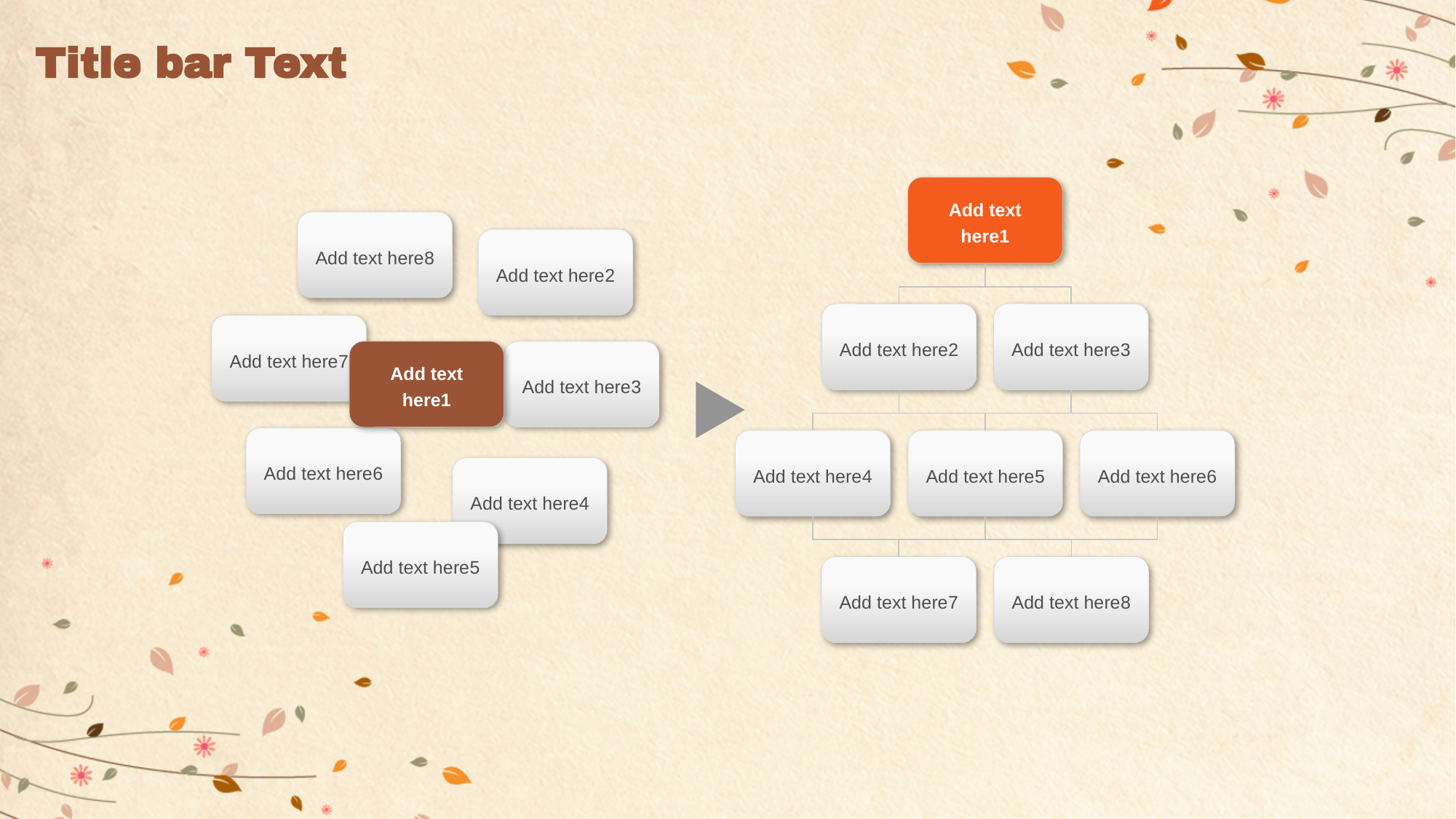

# Title bar Text
Add text here1
Add text here8
Add text here2
Add text here2
Add text here3
Add text here7
Add text here1
Add text here3

Add text here6
Add text here4
Add text here5
Add text here6
Add text here4
Add text here5
Add text here7
Add text here8